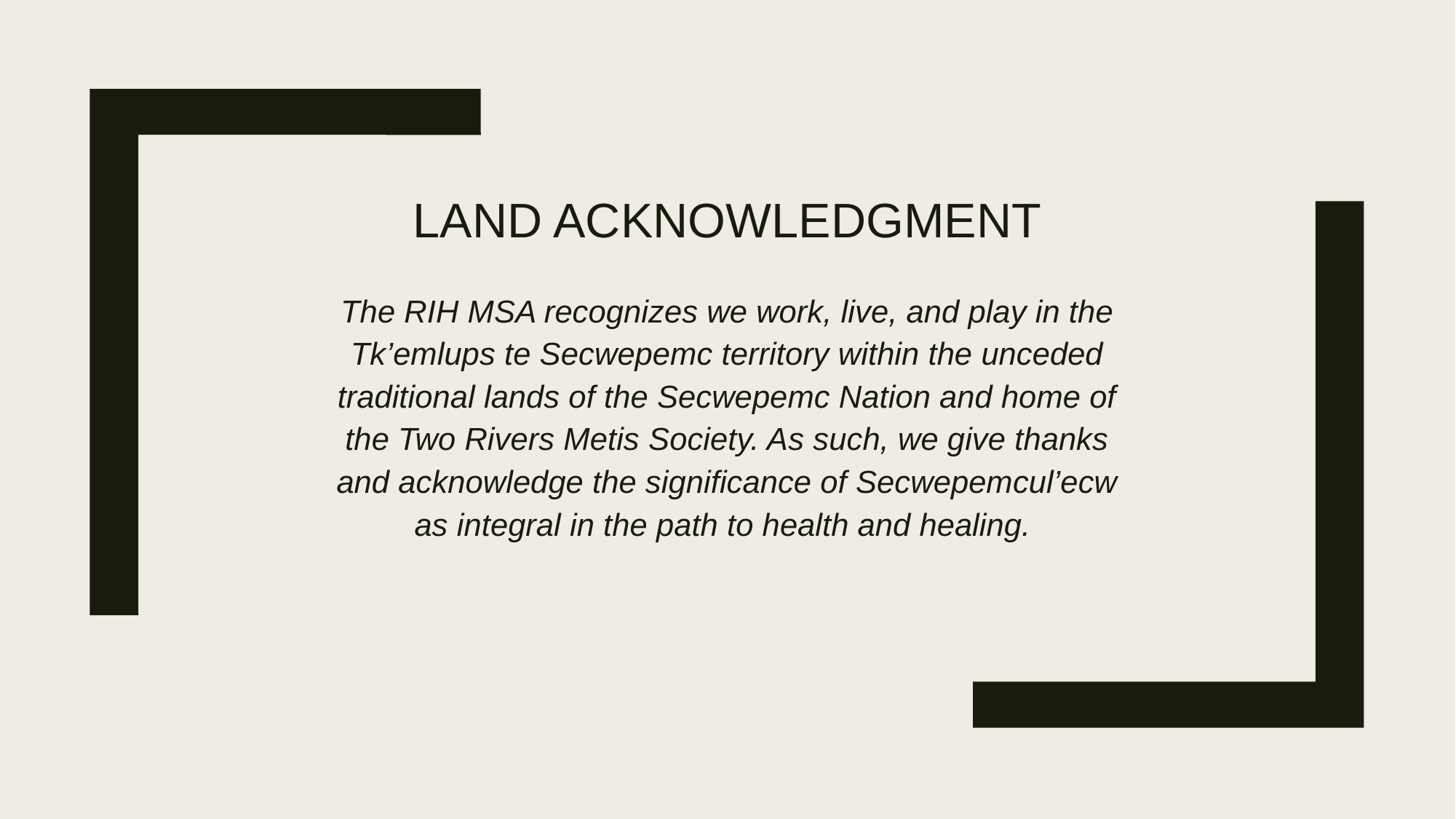

# Land acknowledgment
The RIH MSA recognizes we work, live, and play in the Tk’emlups te Secwepemc territory within the unceded traditional lands of the Secwepemc Nation and home of the Two Rivers Metis Society. As such, we give thanks and acknowledge the significance of Secwepemcul’ecw as integral in the path to health and healing.